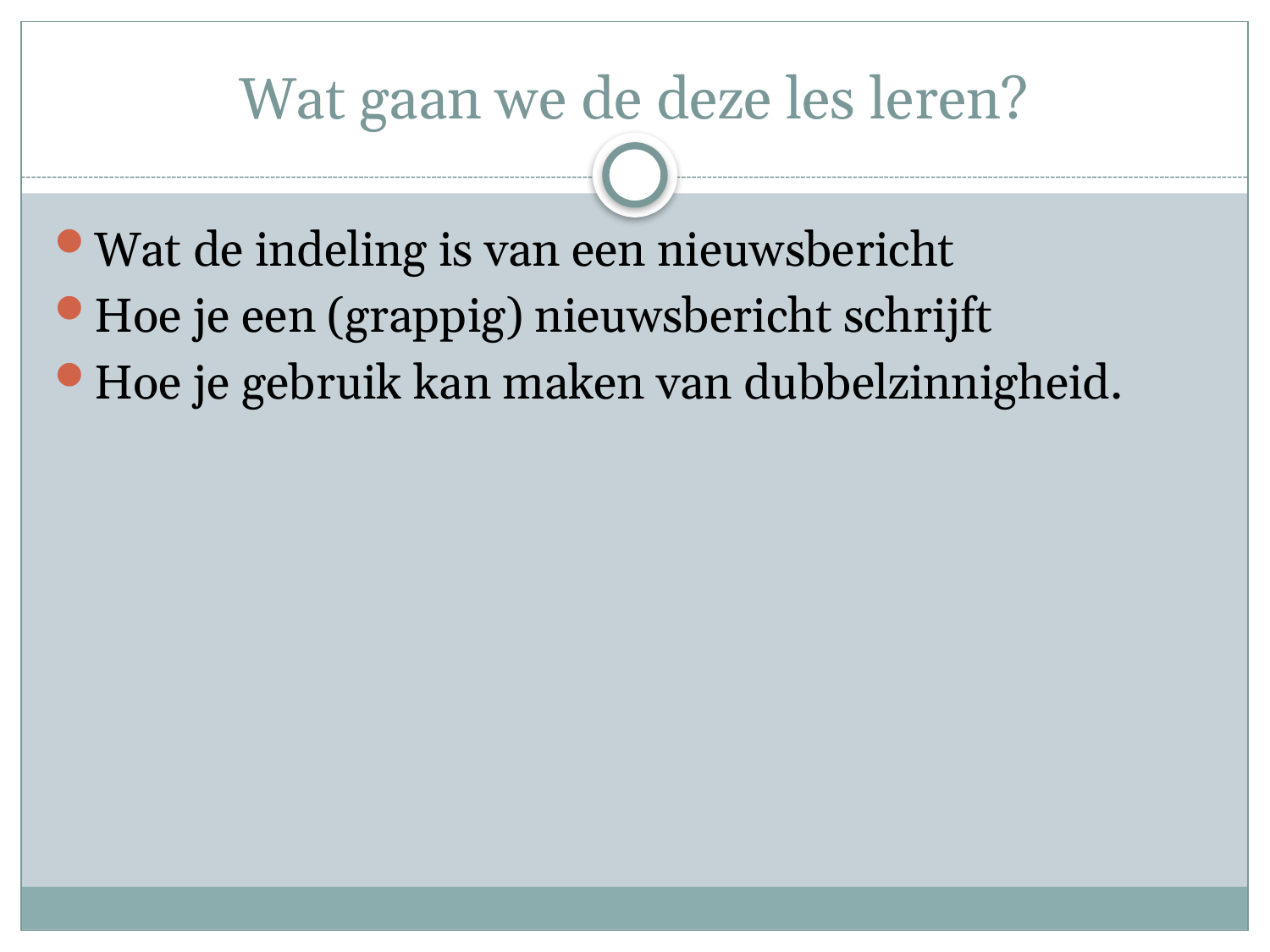

# Wat gaan we de deze les leren?
Wat de indeling is van een nieuwsbericht
Hoe je een (grappig) nieuwsbericht schrijft
Hoe je gebruik kan maken van dubbelzinnigheid.